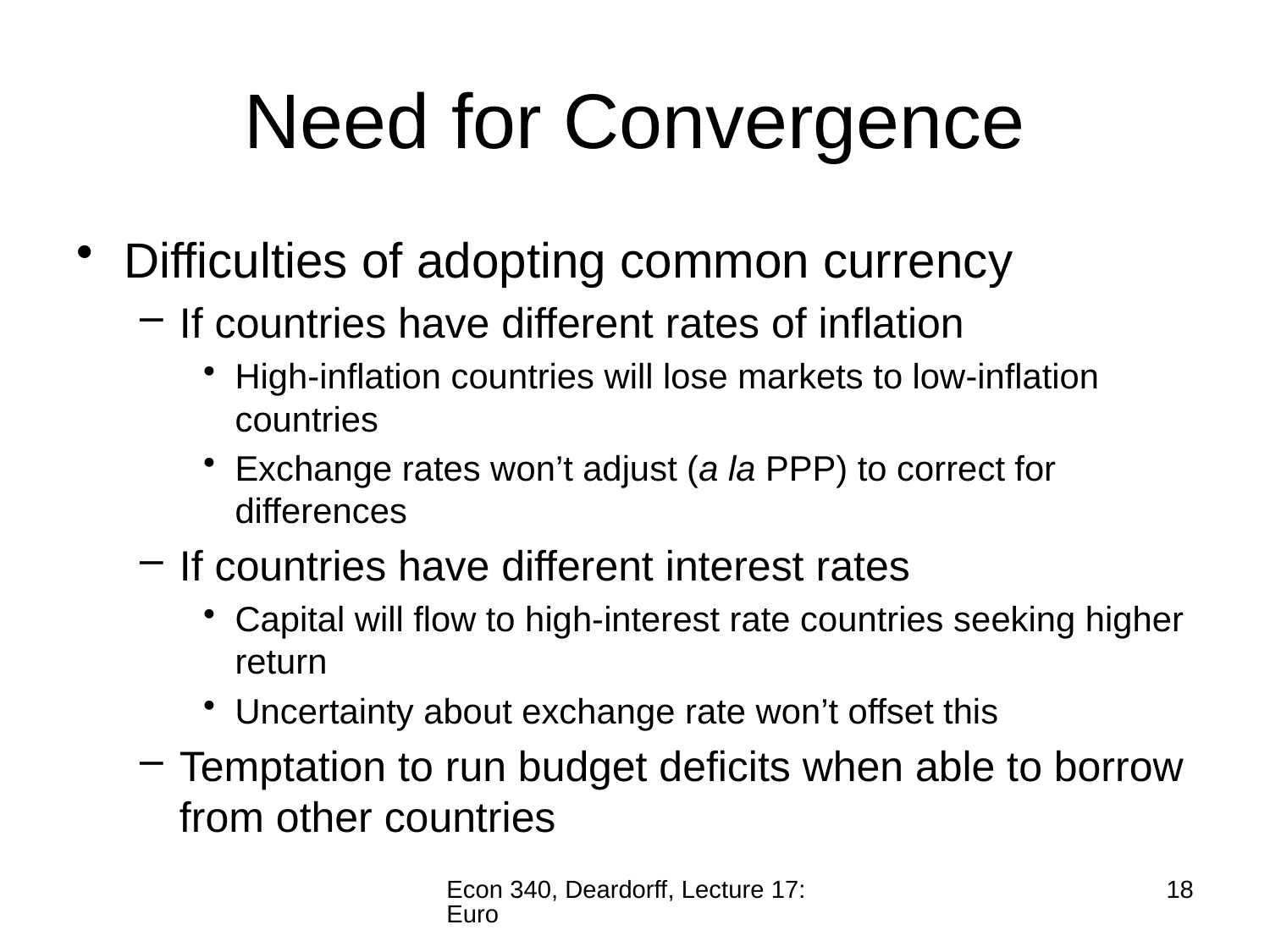

# Need for Convergence
Difficulties of adopting common currency
If countries have different rates of inflation
High-inflation countries will lose markets to low-inflation countries
Exchange rates won’t adjust (a la PPP) to correct for differences
If countries have different interest rates
Capital will flow to high-interest rate countries seeking higher return
Uncertainty about exchange rate won’t offset this
Temptation to run budget deficits when able to borrow from other countries
Econ 340, Deardorff, Lecture 17: Euro
18